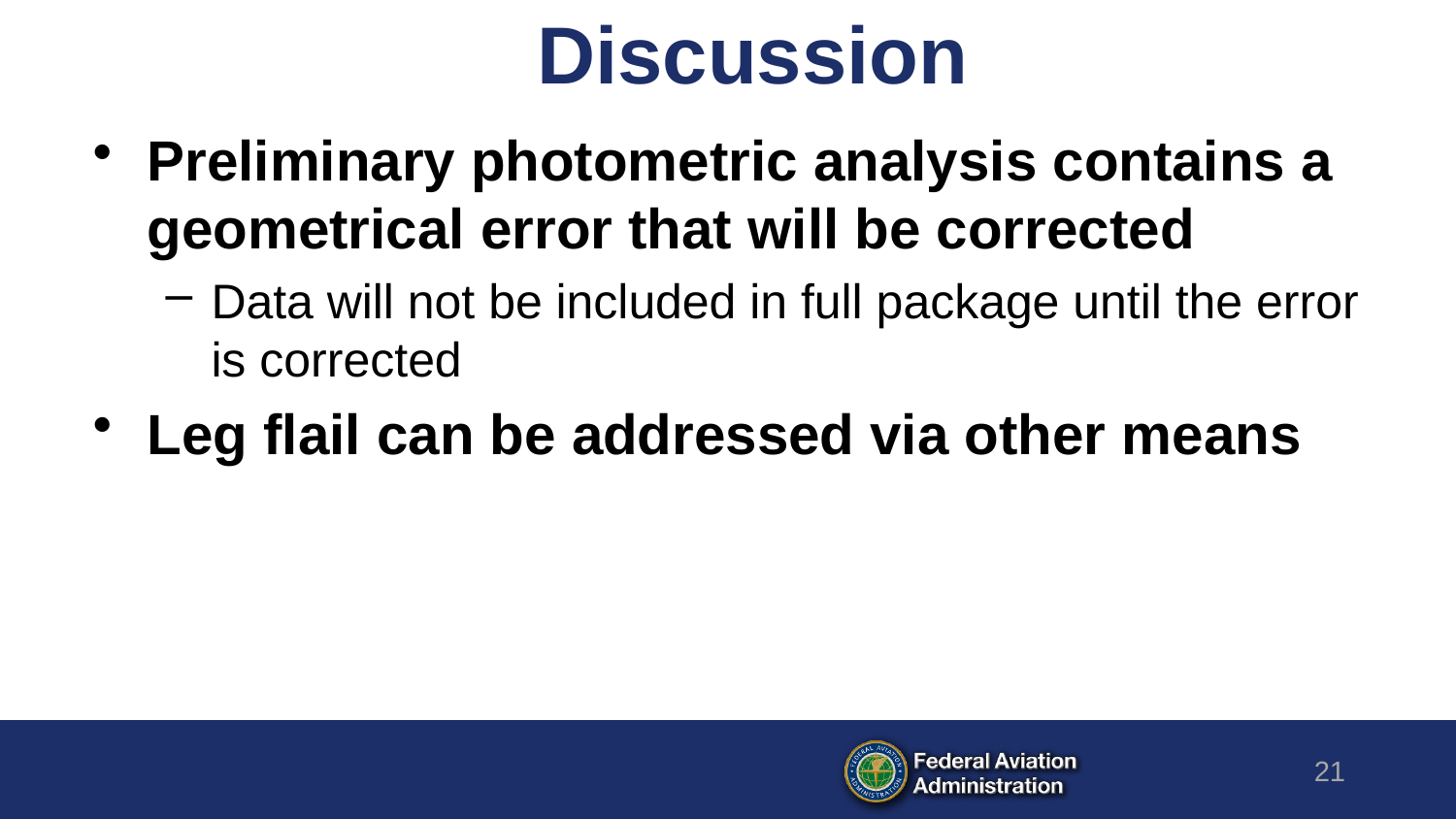

# Discussion
Preliminary photometric analysis contains a geometrical error that will be corrected
Data will not be included in full package until the error is corrected
Leg flail can be addressed via other means

21